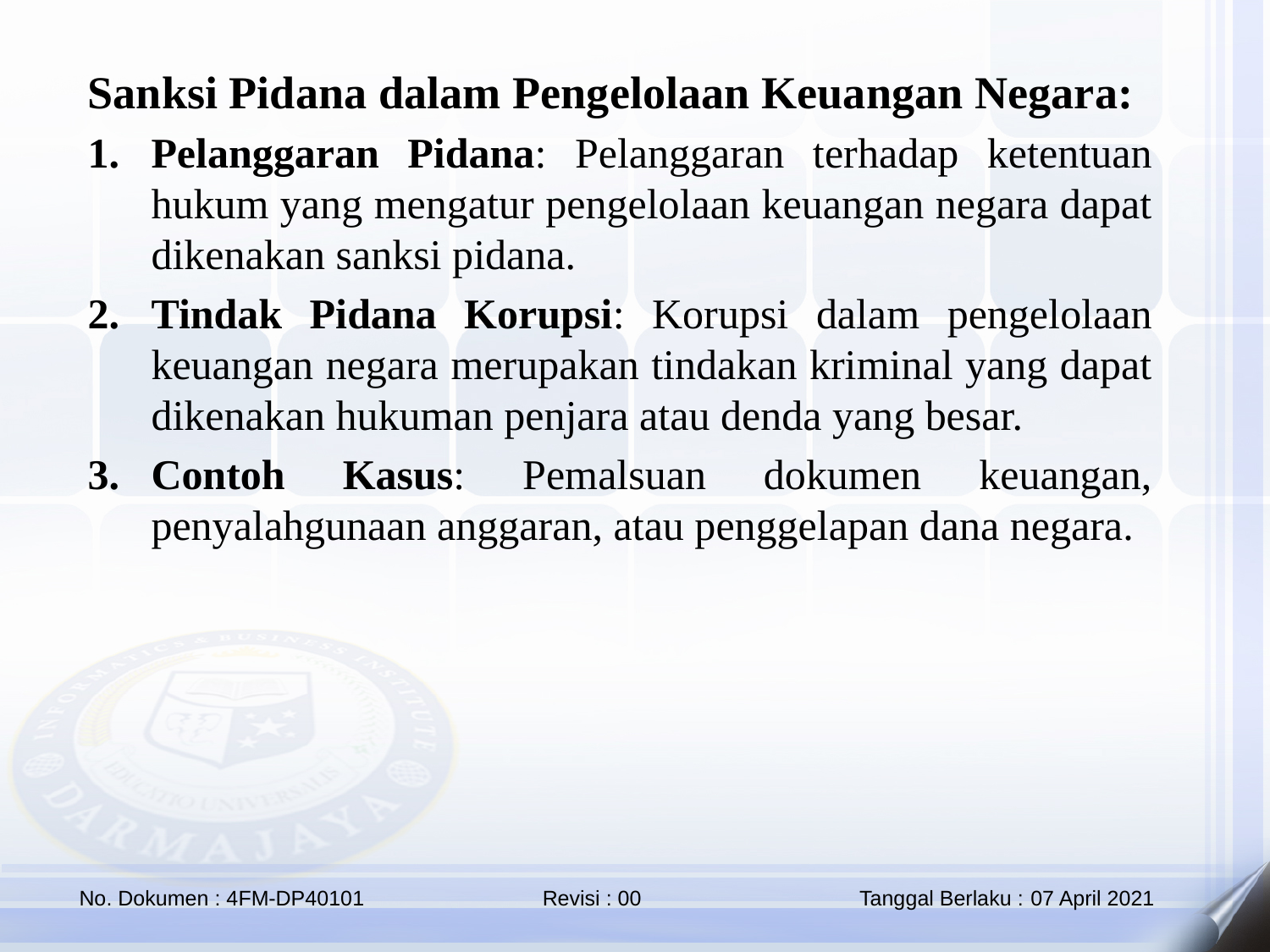

Sanksi Pidana dalam Pengelolaan Keuangan Negara:
Pelanggaran Pidana: Pelanggaran terhadap ketentuan hukum yang mengatur pengelolaan keuangan negara dapat dikenakan sanksi pidana.
Tindak Pidana Korupsi: Korupsi dalam pengelolaan keuangan negara merupakan tindakan kriminal yang dapat dikenakan hukuman penjara atau denda yang besar.
Contoh Kasus: Pemalsuan dokumen keuangan, penyalahgunaan anggaran, atau penggelapan dana negara.